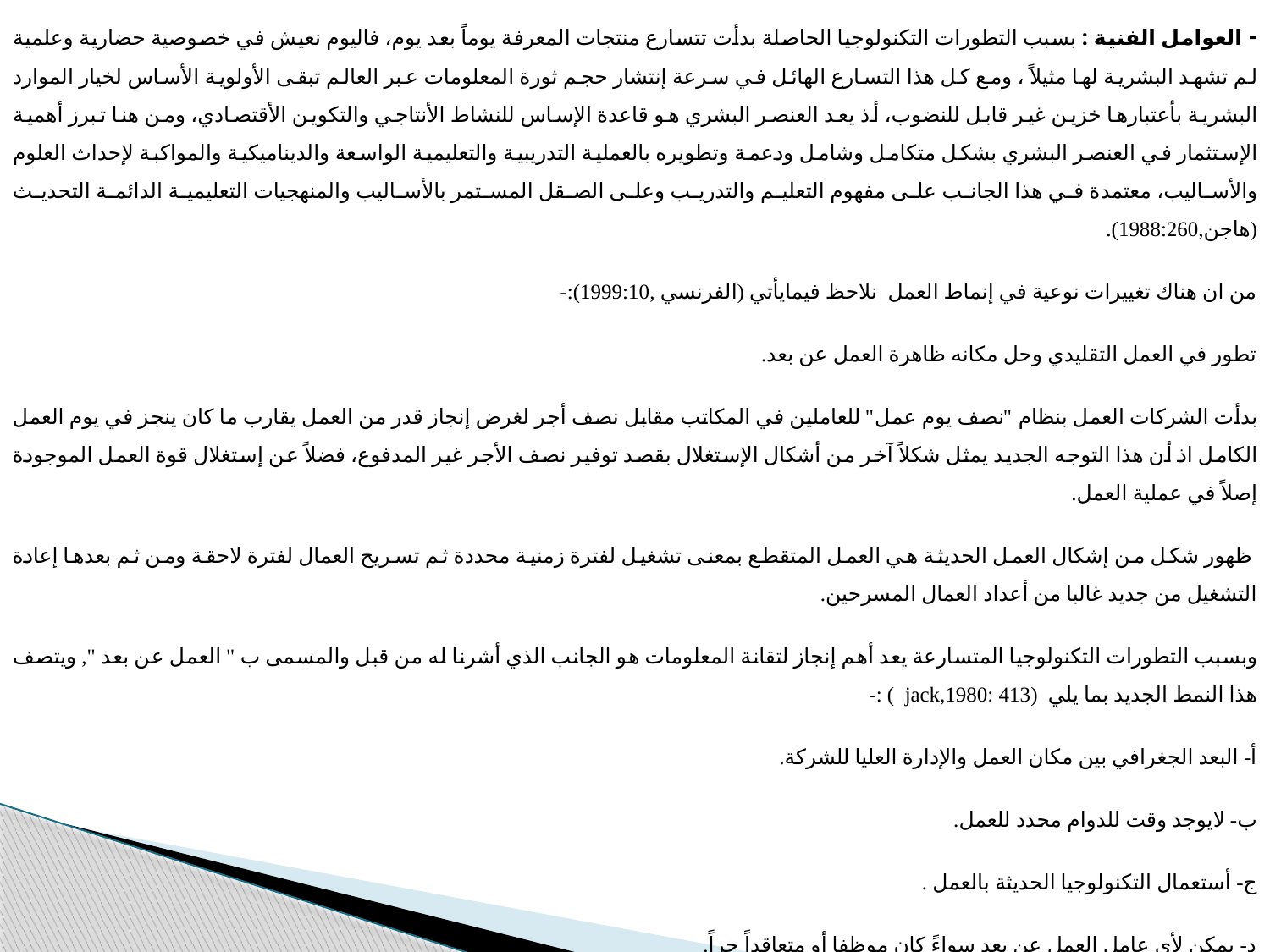

- العوامل الفنية : بسبب التطورات التكنولوجيا الحاصلة بدأت تتسارع منتجات المعرفة يوماً بعد يوم، فاليوم نعيش في خصوصية حضارية وعلمية لم تشهد البشرية لها مثيلاً ، ومع كل هذا التسارع الهائل في سرعة إنتشار حجم ثورة المعلومات عبر العالم تبقى الأولوية الأساس لخيار الموارد البشرية بأعتبارها خزين غير قابل للنضوب، أذ يعد العنصر البشري هو قاعدة الإساس للنشاط الأنتاجي والتكوين الأقتصادي، ومن هنا تبرز أهمية الإستثمار في العنصر البشري بشكل متكامل وشامل ودعمة وتطويره بالعملية التدريبية والتعليمية الواسعة والديناميكية والمواكبة لإحداث العلوم والأساليب، معتمدة في هذا الجانب على مفهوم التعليم والتدريب وعلى الصقل المستمر بالأساليب والمنهجيات التعليمية الدائمة التحديث (هاجن,1988:260).
من ان هناك تغييرات نوعية في إنماط العمل  نلاحظ فيمايأتي (الفرنسي ,1999:10):-
تطور في العمل التقليدي وحل مكانه ظاهرة العمل عن بعد.
بدأت الشركات العمل بنظام "نصف يوم عمل" للعاملين في المكاتب مقابل نصف أجر لغرض إنجاز قدر من العمل يقارب ما كان ينجز في يوم العمل الكامل اذ أن هذا التوجه الجديد يمثل شكلاً آخر من أشكال الإستغلال بقصد توفير نصف الأجر غير المدفوع، فضلاً عن إستغلال قوة العمل الموجودة إصلاً في عملية العمل.
 ظهور شكل من إشكال العمل الحديثة هي العمل المتقطع بمعنى تشغيل لفترة زمنية محددة ثم تسريح العمال لفترة لاحقة ومن ثم بعدها إعادة التشغيل من جديد غالبا من أعداد العمال المسرحين.
وبسبب التطورات التكنولوجيا المتسارعة يعد أهم إنجاز لتقانة المعلومات هو الجانب الذي أشرنا له من قبل والمسمى ب " العمل عن بعد ", ويتصف هذا النمط الجديد بما يلي  (jack,1980: 413  ) :-
أ- البعد الجغرافي بين مكان العمل والإدارة العليا للشركة.
ب- لايوجد وقت للدوام محدد للعمل.
ج- أستعمال التكنولوجيا الحديثة بالعمل .
د- يمكن لأي عامل العمل عن بعد سواءً كان موظفا أو متعاقداً حراً.
جميع هذه العوامل والتطورات في أنماط العمل أدى الى أنخفاض الطلب على العمال ذات الكفاءات والخبرات المنخفضة وبالتالي إدى الى زيادة عرض العمل وبروز ظاهرة البطالة.